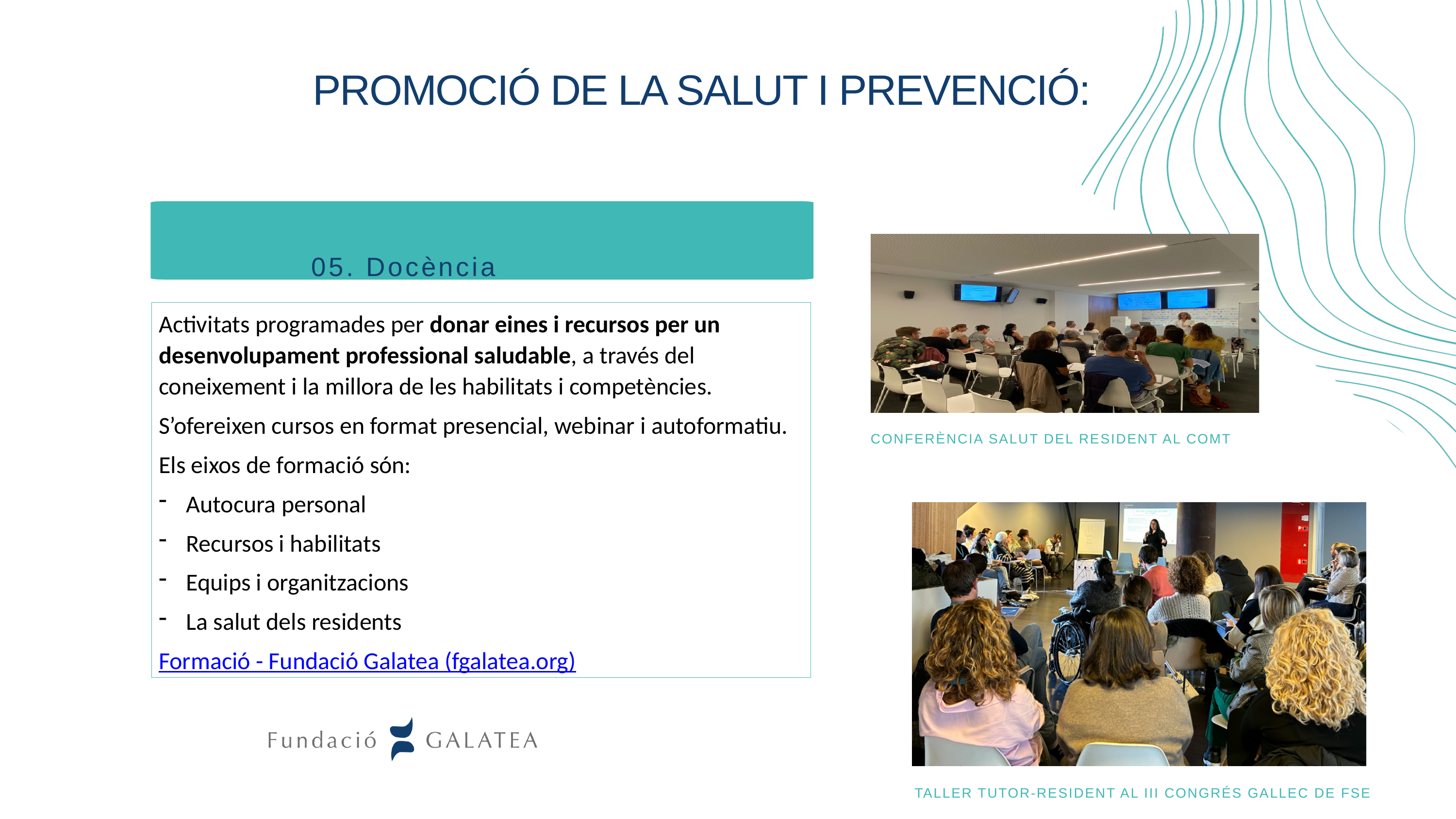

PROMOCIÓ DE LA SALUT I PREVENCIÓ:
05. DOCÈNCIA
05. Docència
ACTIVITATS
FORMATIVES PROGRAMADES

EDICIONS
PARTICIPANTS

Activitats programades per donar eines i recursos per un desenvolupament professional saludable, a través del coneixement i la millora de les habilitats i competències.
S’ofereixen cursos en format presencial, webinar i autoformatiu.
Els eixos de formació són:
Autocura personal
Recursos i habilitats
Equips i organitzacions
La salut dels residents
Formació - Fundació Galatea (fgalatea.org)
7
AUTOCURA PERSONAL
Autocura en acció.
20
CONFERÈNCIA SALUT DEL RESIDENT AL COMT
2
8 (1 COPC + 2 CTS)

2
2
1
5
1
14
(COIB)

TALLER TUTOR-RESIDENT AL III CONGRÉS GALLEC DE FSE